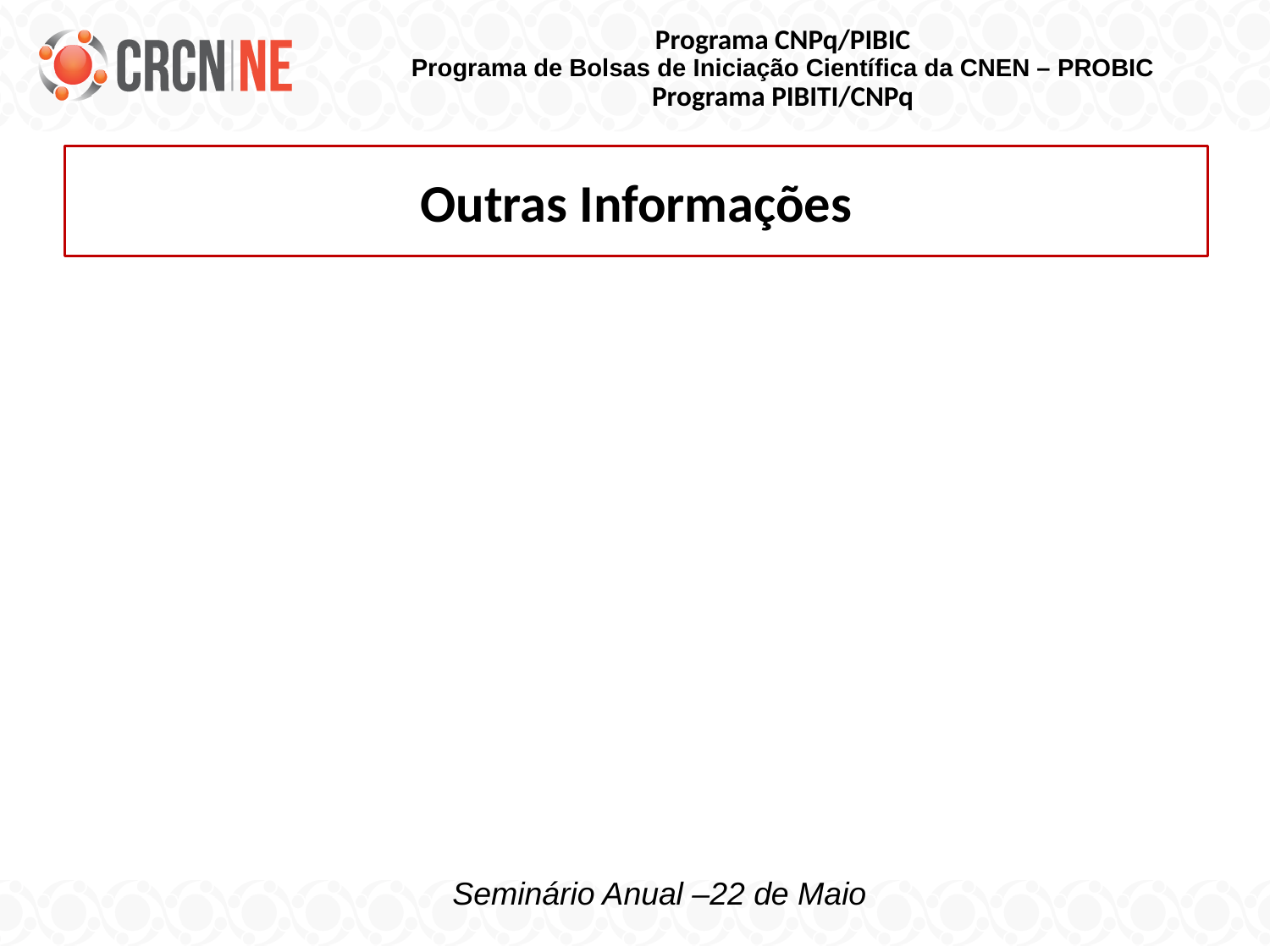

Outras Informações

Seminário Anual –22 de Maio